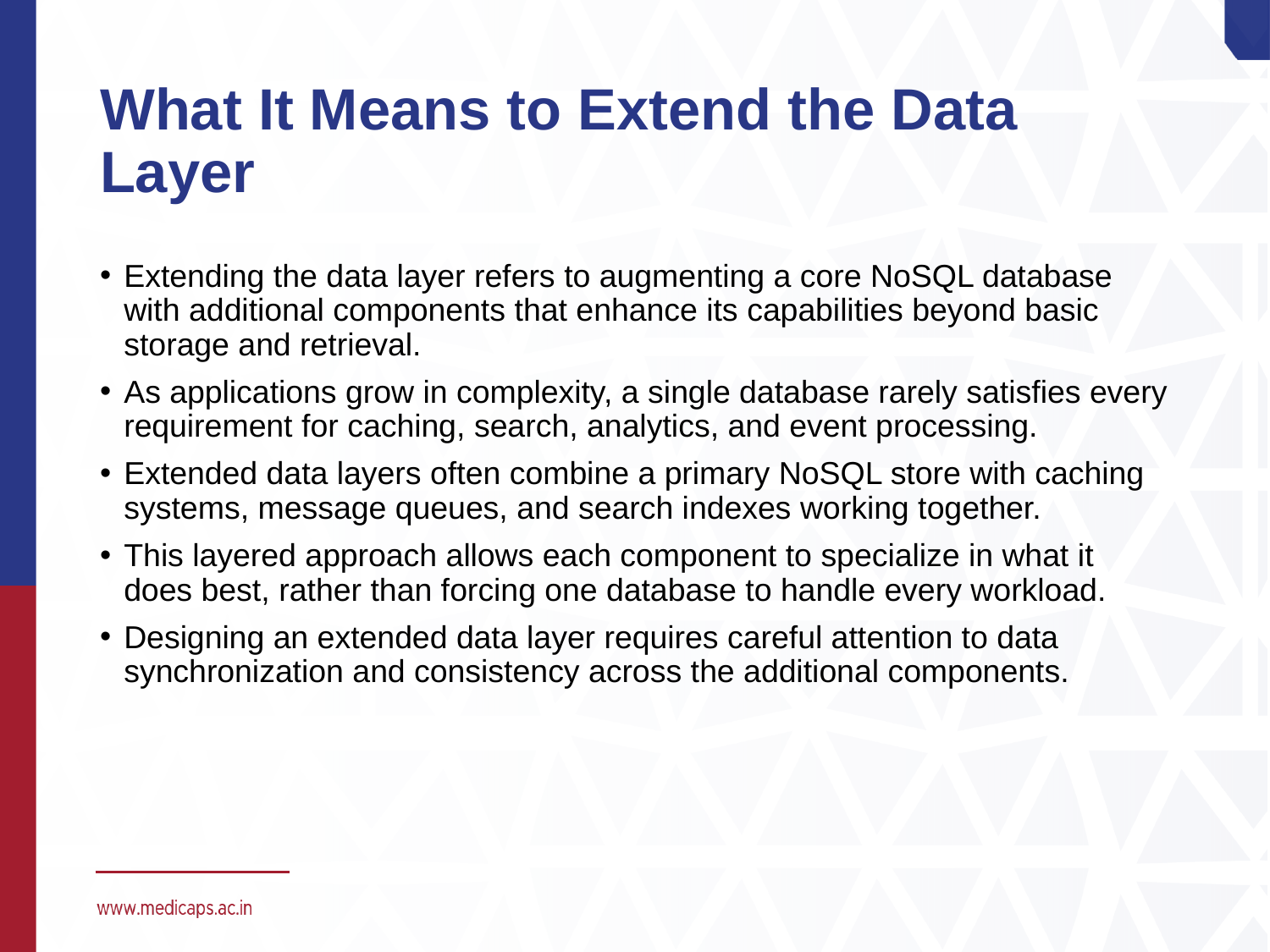

# What It Means to Extend the Data Layer
Extending the data layer refers to augmenting a core NoSQL database with additional components that enhance its capabilities beyond basic storage and retrieval.
As applications grow in complexity, a single database rarely satisfies every requirement for caching, search, analytics, and event processing.
Extended data layers often combine a primary NoSQL store with caching systems, message queues, and search indexes working together.
This layered approach allows each component to specialize in what it does best, rather than forcing one database to handle every workload.
Designing an extended data layer requires careful attention to data synchronization and consistency across the additional components.